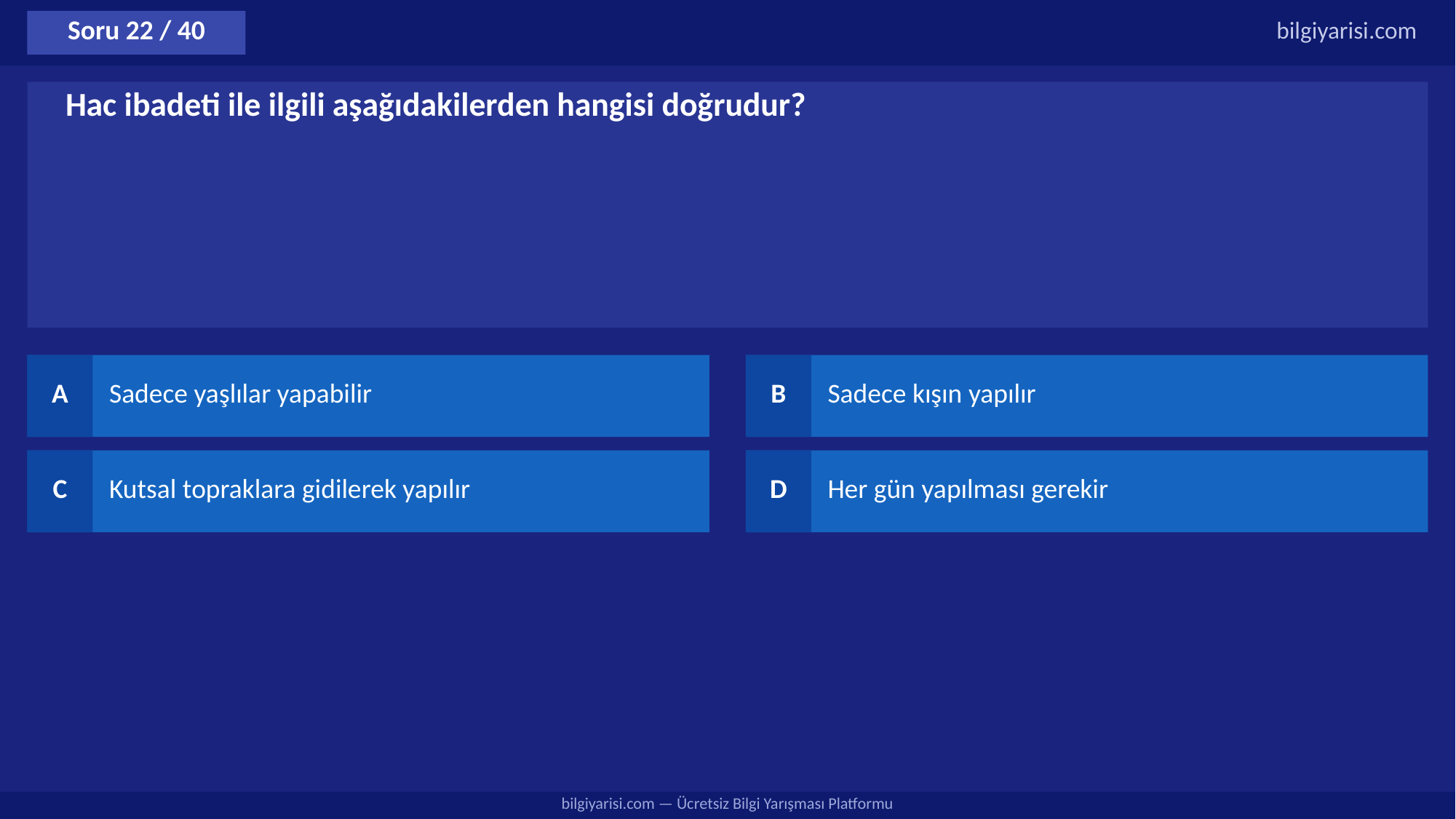

Soru 22 / 40
bilgiyarisi.com

Hac ibadeti ile ilgili aşağıdakilerden hangisi doğrudur?

A
Sadece yaşlılar yapabilir

B
Sadece kışın yapılır

C
Kutsal topraklara gidilerek yapılır

D
Her gün yapılması gerekir
bilgiyarisi.com — Ücretsiz Bilgi Yarışması Platformu